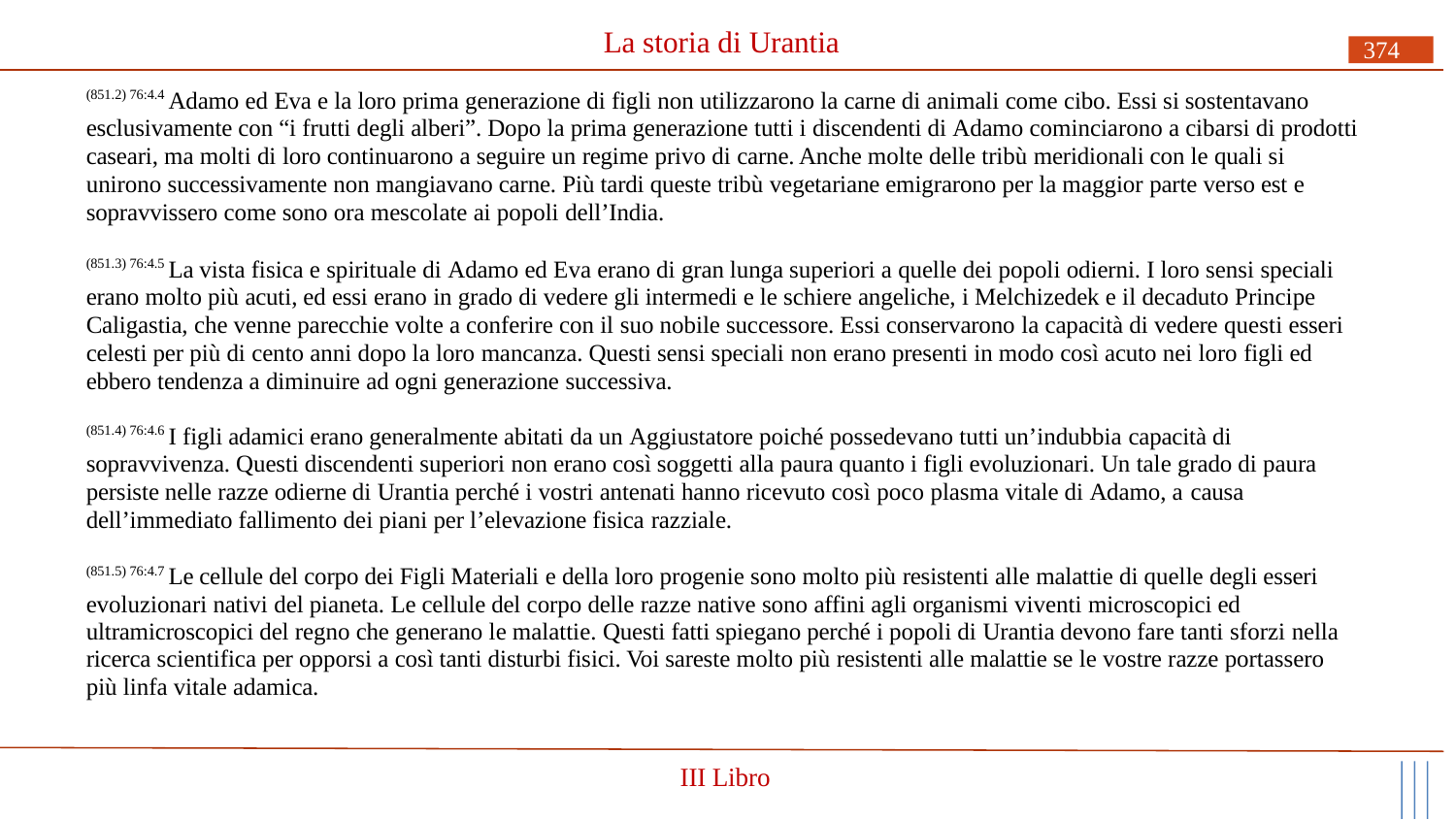

# La storia di Urantia
374

(851.2) 76:4.4 Adamo ed Eva e la loro prima generazione di figli non utilizzarono la carne di animali come cibo. Essi si sostentavano  esclusivamente con “i frutti degli alberi”. Dopo la prima generazione tutti i discendenti di Adamo cominciarono a cibarsi di prodotti  caseari, ma molti di loro continuarono a seguire un regime privo di carne. Anche molte delle tribù meridionali con le quali si  unirono successivamente non mangiavano carne. Più tardi queste tribù vegetariane emigrarono per la maggior parte verso est e  sopravvissero come sono ora mescolate ai popoli dell’India.

(851.3) 76:4.5 La vista fisica e spirituale di Adamo ed Eva erano di gran lunga superiori a quelle dei popoli odierni. I loro sensi speciali  erano molto più acuti, ed essi erano in grado di vedere gli intermedi e le schiere angeliche, i Melchizedek e il decaduto Principe  Caligastia, che venne parecchie volte a conferire con il suo nobile successore. Essi conservarono la capacità di vedere questi esseri  celesti per più di cento anni dopo la loro mancanza. Questi sensi speciali non erano presenti in modo così acuto nei loro figli ed  ebbero tendenza a diminuire ad ogni generazione successiva.

(851.4) 76:4.6 I figli adamici erano generalmente abitati da un Aggiustatore poiché possedevano tutti un’indubbia capacità di  sopravvivenza. Questi discendenti superiori non erano così soggetti alla paura quanto i figli evoluzionari. Un tale grado di paura  persiste nelle razze odierne di Urantia perché i vostri antenati hanno ricevuto così poco plasma vitale di Adamo, a causa
dell’immediato fallimento dei piani per l’elevazione fisica razziale.

(851.5) 76:4.7 Le cellule del corpo dei Figli Materiali e della loro progenie sono molto più resistenti alle malattie di quelle degli esseri  evoluzionari nativi del pianeta. Le cellule del corpo delle razze native sono affini agli organismi viventi microscopici ed  ultramicroscopici del regno che generano le malattie. Questi fatti spiegano perché i popoli di Urantia devono fare tanti sforzi nella  ricerca scientifica per opporsi a così tanti disturbi fisici. Voi sareste molto più resistenti alle malattie se le vostre razze portassero  più linfa vitale adamica.

III Libro